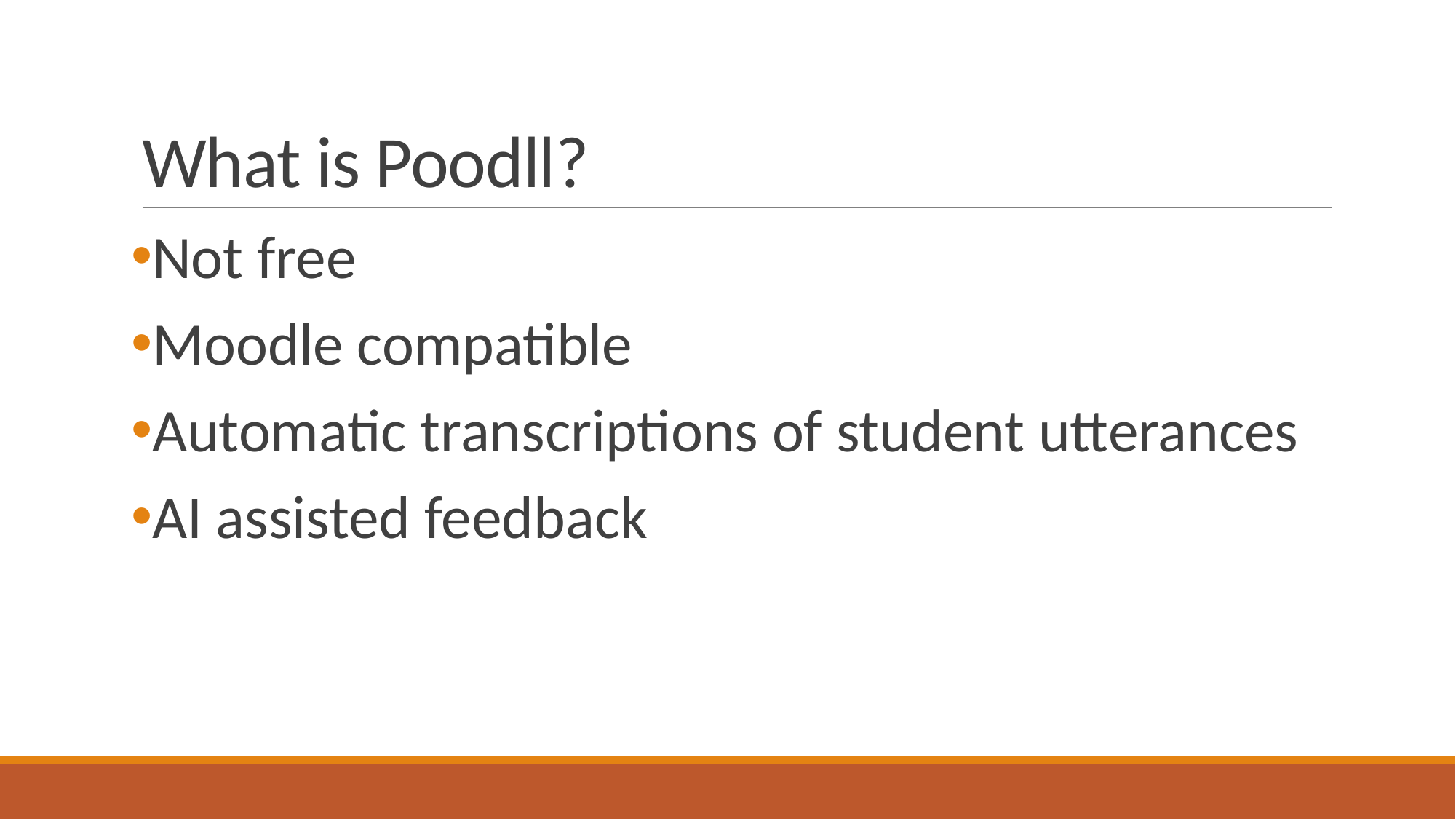

# What is Poodll?
Not free
Moodle compatible
Automatic transcriptions of student utterances
AI assisted feedback